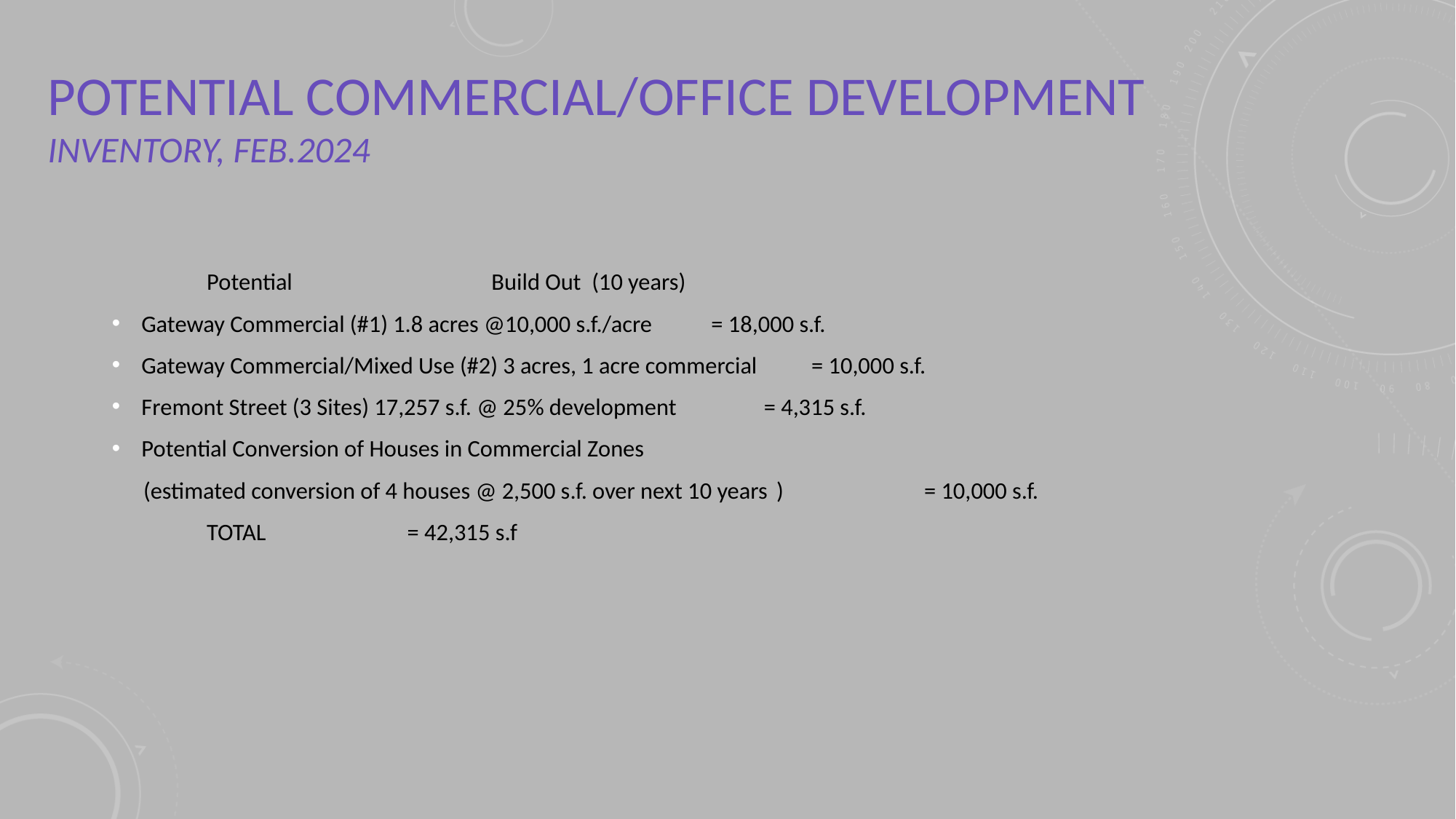

# Potential commercial/office development Inventory, Feb.2024
																Potential 															 			                  Build Out	 (10 years)
Gateway Commercial (#1) 1.8 acres @10,000 s.f./acre           				= 18,000 s.f.
Gateway Commercial/Mixed Use (#2) 3 acres, 1 acre commercial			 = 10,000 s.f.
Fremont Street (3 Sites) 17,257 s.f. @ 25% development				          = 4,315 s.f.
Potential Conversion of Houses in Commercial Zones
      (estimated conversion of 4 houses @ 2,500 s.f. over next 10 years	)	          = 10,000 s.f.
	TOTAL													  	  = 42,315 s.f